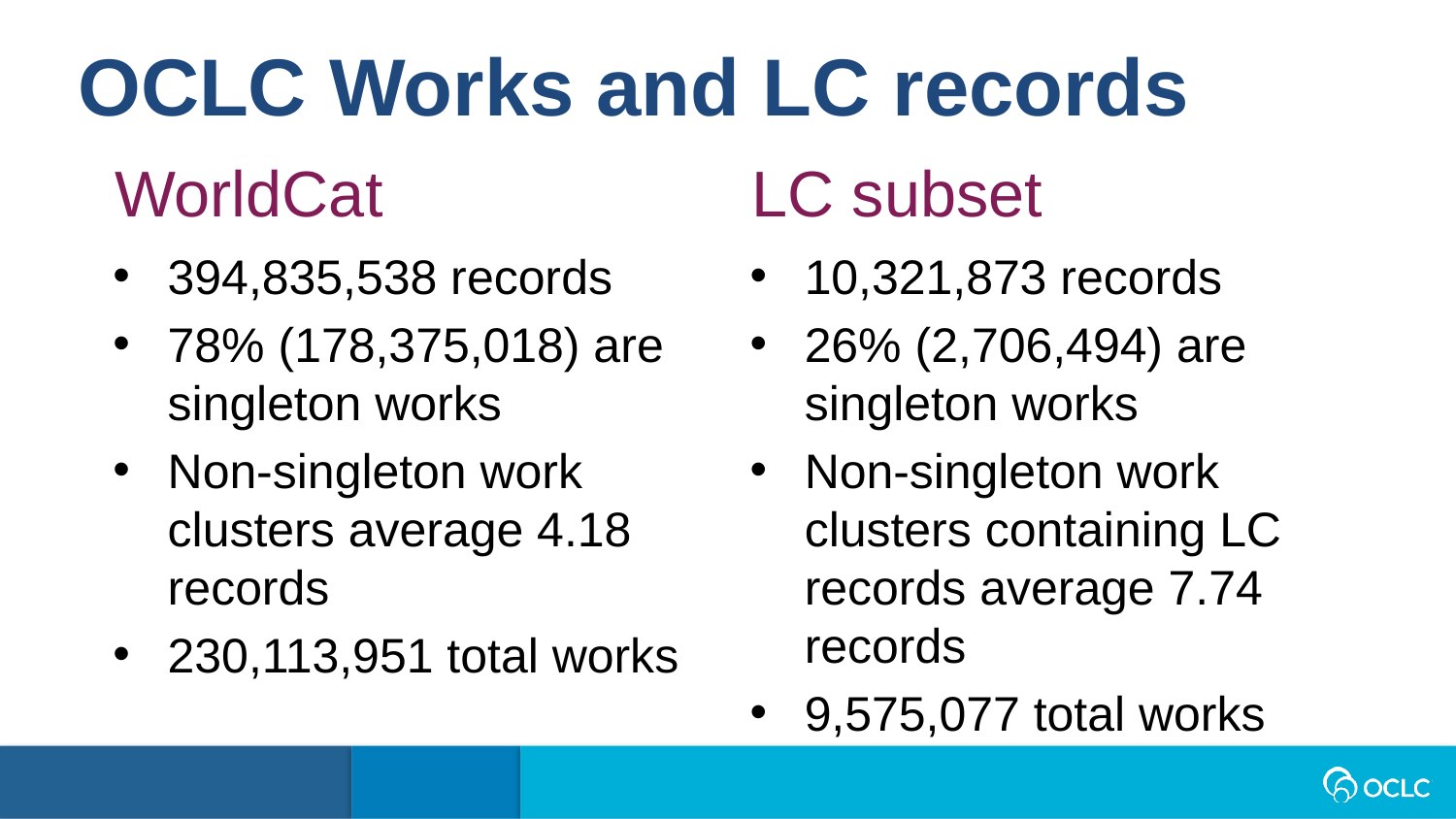

OCLC Works and LC records
WorldCat
LC subset
394,835,538 records
78% (178,375,018) are singleton works
Non-singleton work clusters average 4.18 records
230,113,951 total works
10,321,873 records
26% (2,706,494) are singleton works
Non-singleton work clusters containing LC records average 7.74 records
9,575,077 total works